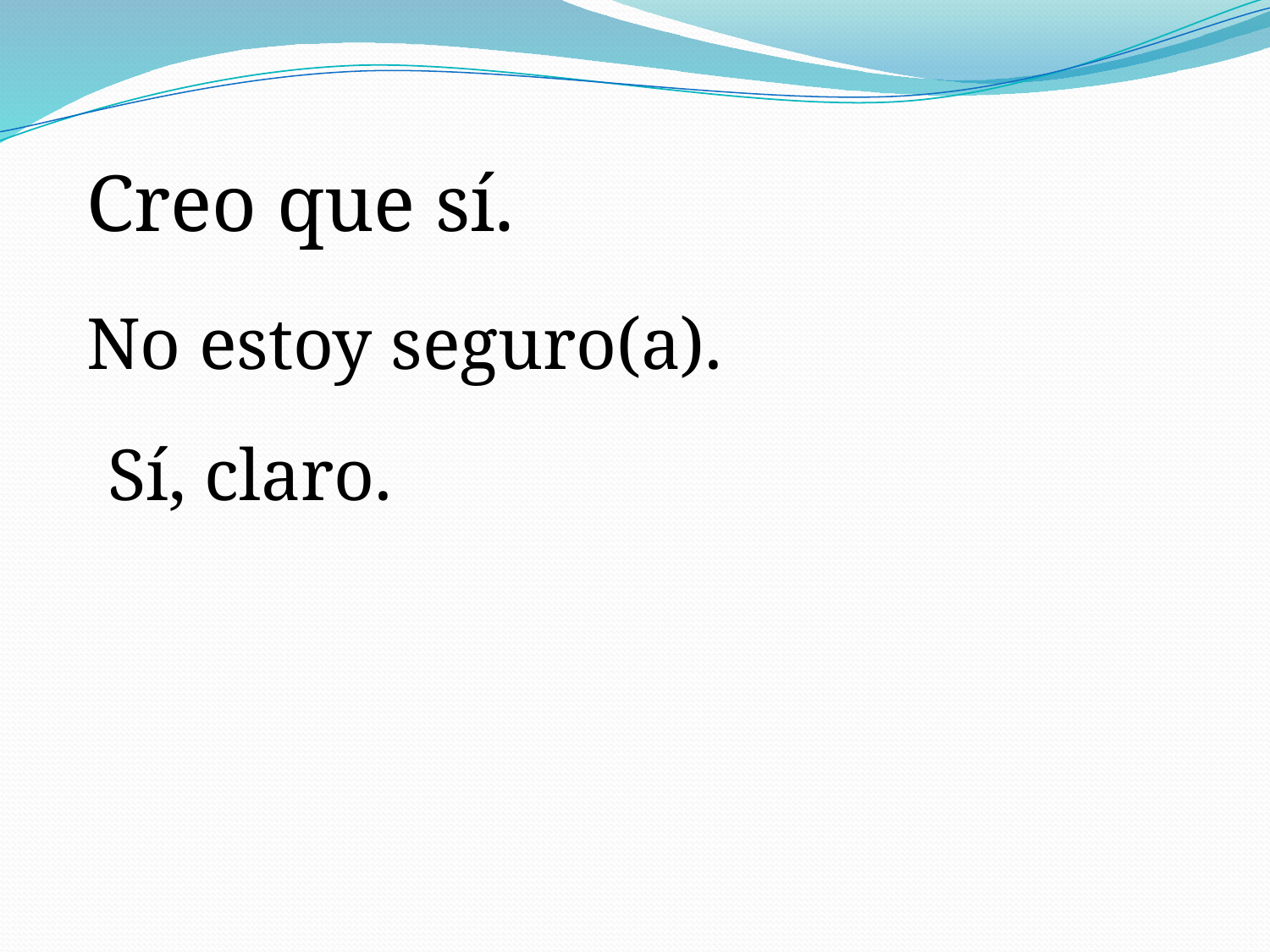

Creo que sí.
No estoy seguro(a).
Sí, claro.